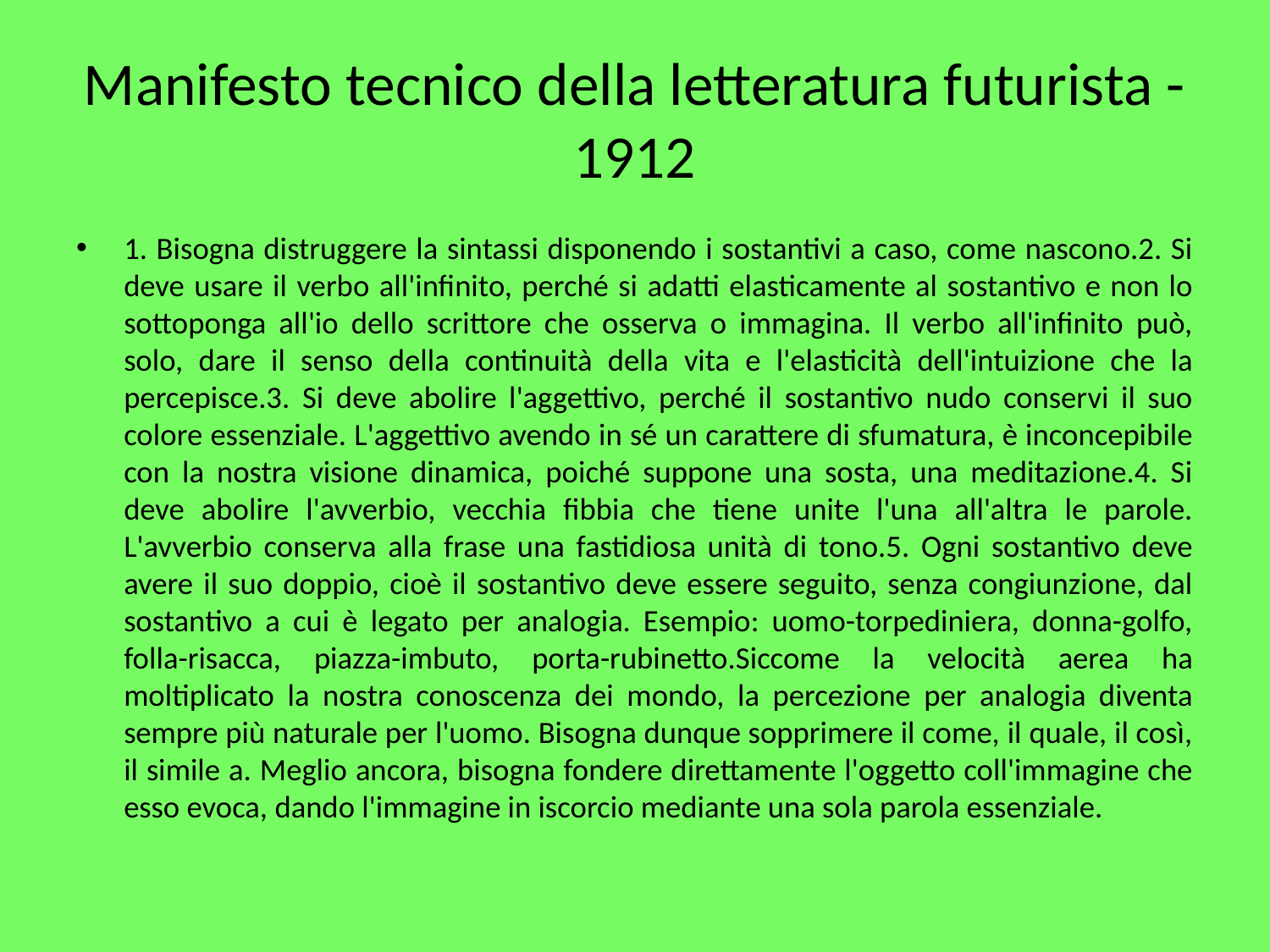

# Manifesto tecnico della letteratura futurista - 1912
1. Bisogna distruggere la sintassi disponendo i sostantivi a caso, come nascono.2. Si deve usare il verbo all'infinito, perché si adatti elasticamente al sostantivo e non lo sottoponga all'io dello scrittore che osserva o immagina. Il verbo all'infinito può, solo, dare il senso della continuità della vita e l'elasticità dell'intuizione che la percepisce.3. Si deve abolire l'aggettivo, perché il sostantivo nudo conservi il suo colore essenziale. L'aggettivo avendo in sé un carattere di sfumatura, è inconcepibile con la nostra visione dinamica, poiché suppone una sosta, una meditazione.4. Si deve abolire l'avverbio, vecchia fibbia che tiene unite l'una all'altra le parole. L'avverbio conserva alla frase una fastidiosa unità di tono.5. Ogni sostantivo deve avere il suo doppio, cioè il sostantivo deve essere seguito, senza congiunzione, dal sostantivo a cui è legato per analogia. Esempio: uomo-torpediniera, donna-golfo, folla-risacca, piazza-imbuto, porta-rubinetto.Siccome la velocità aerea ha moltiplicato la nostra conoscenza dei mondo, la percezione per analogia diventa sempre più naturale per l'uomo. Bisogna dunque sopprimere il come, il quale, il così, il simile a. Meglio ancora, bisogna fondere direttamente l'oggetto coll'immagine che esso evoca, dando l'immagine in iscorcio mediante una sola parola essenziale.